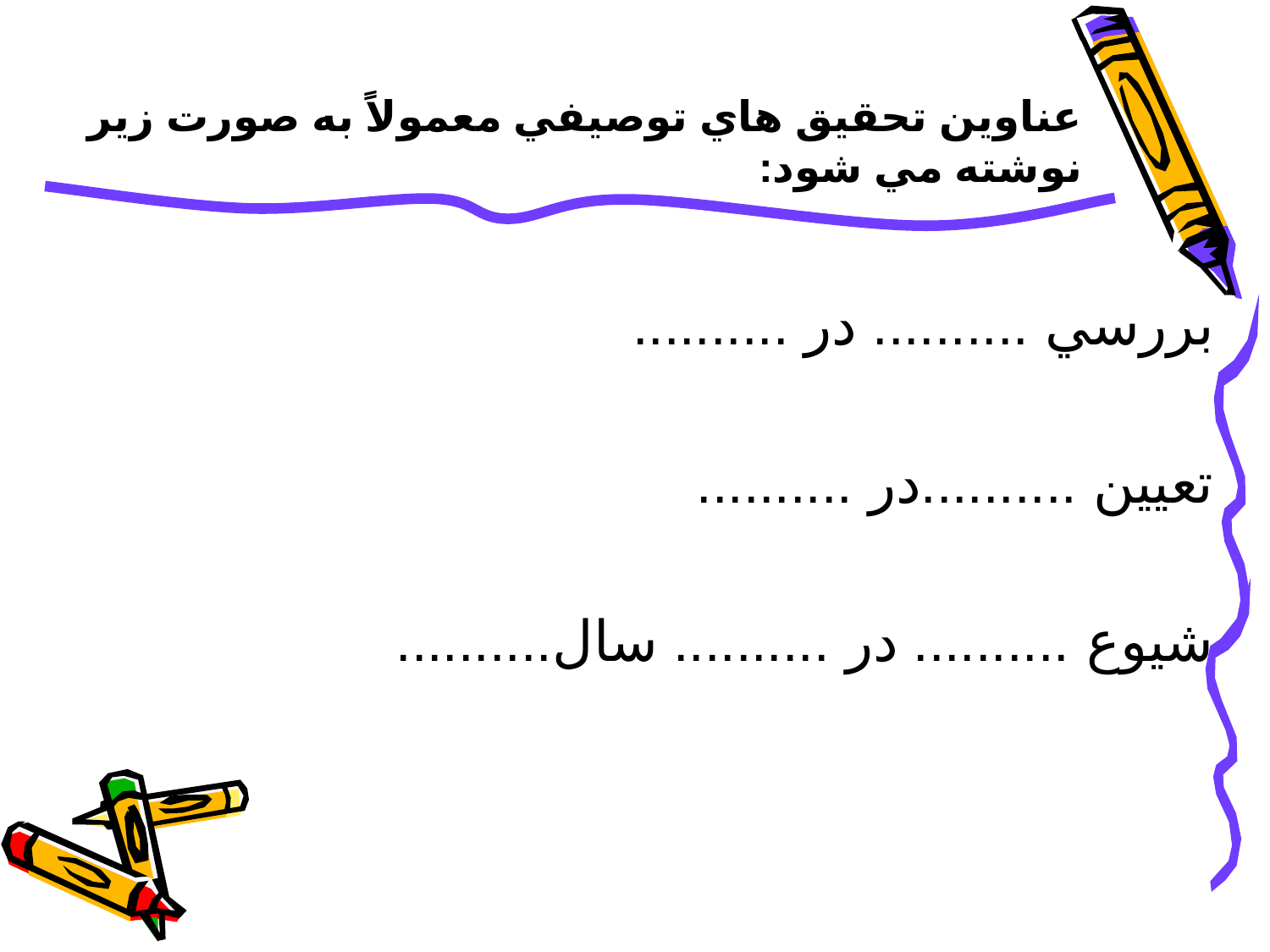

# عناوين تحقيق هاي توصيفي معمولاً به صورت زير نوشته مي شود:
بررسي .......... در ..........

تعيين ..........در ..........

شيوع .......... در .......... سال..........